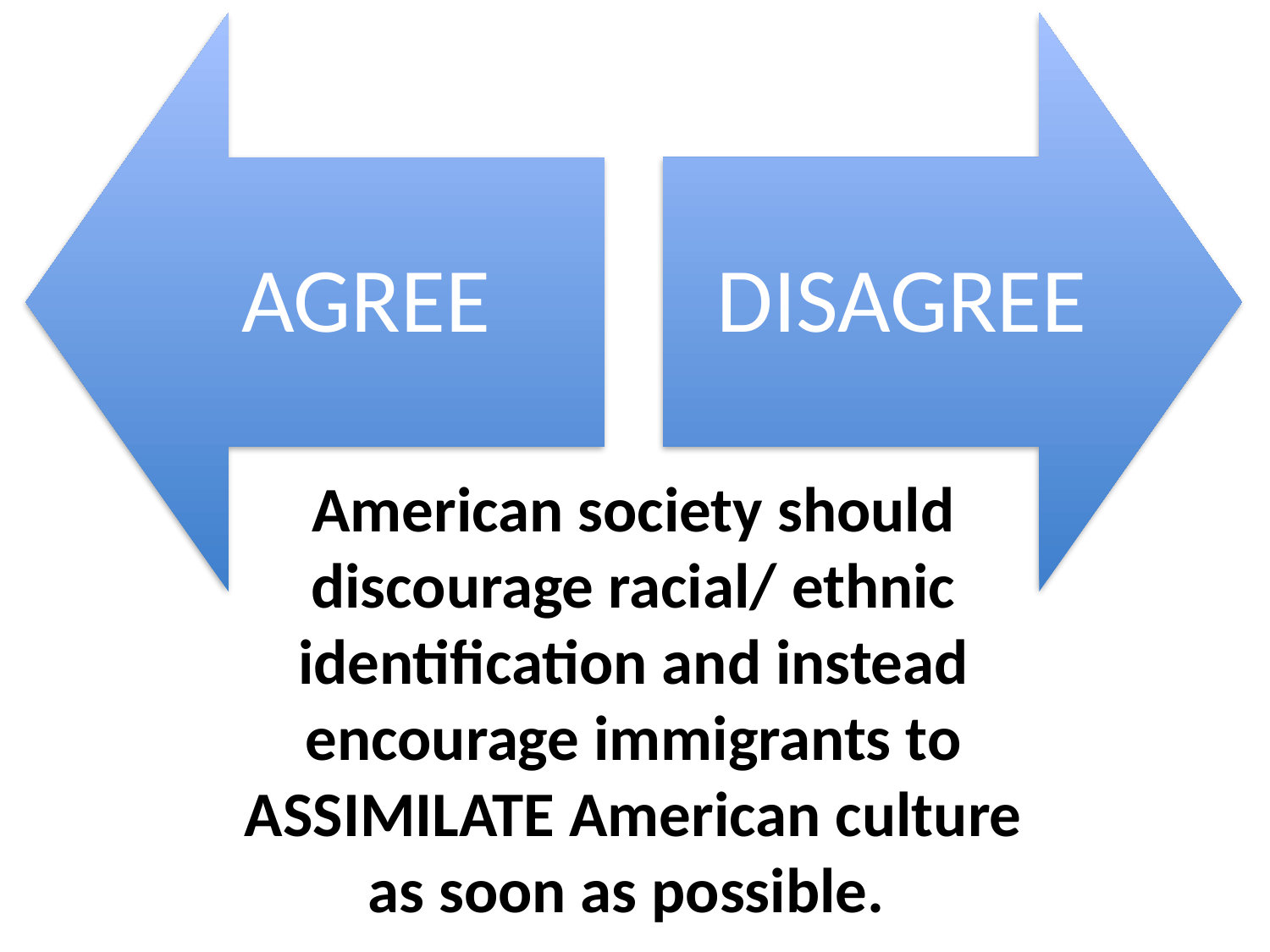

AGREE
DISAGREE
American society should discourage racial/ ethnic identification and instead encourage immigrants to ASSIMILATE American culture as soon as possible.